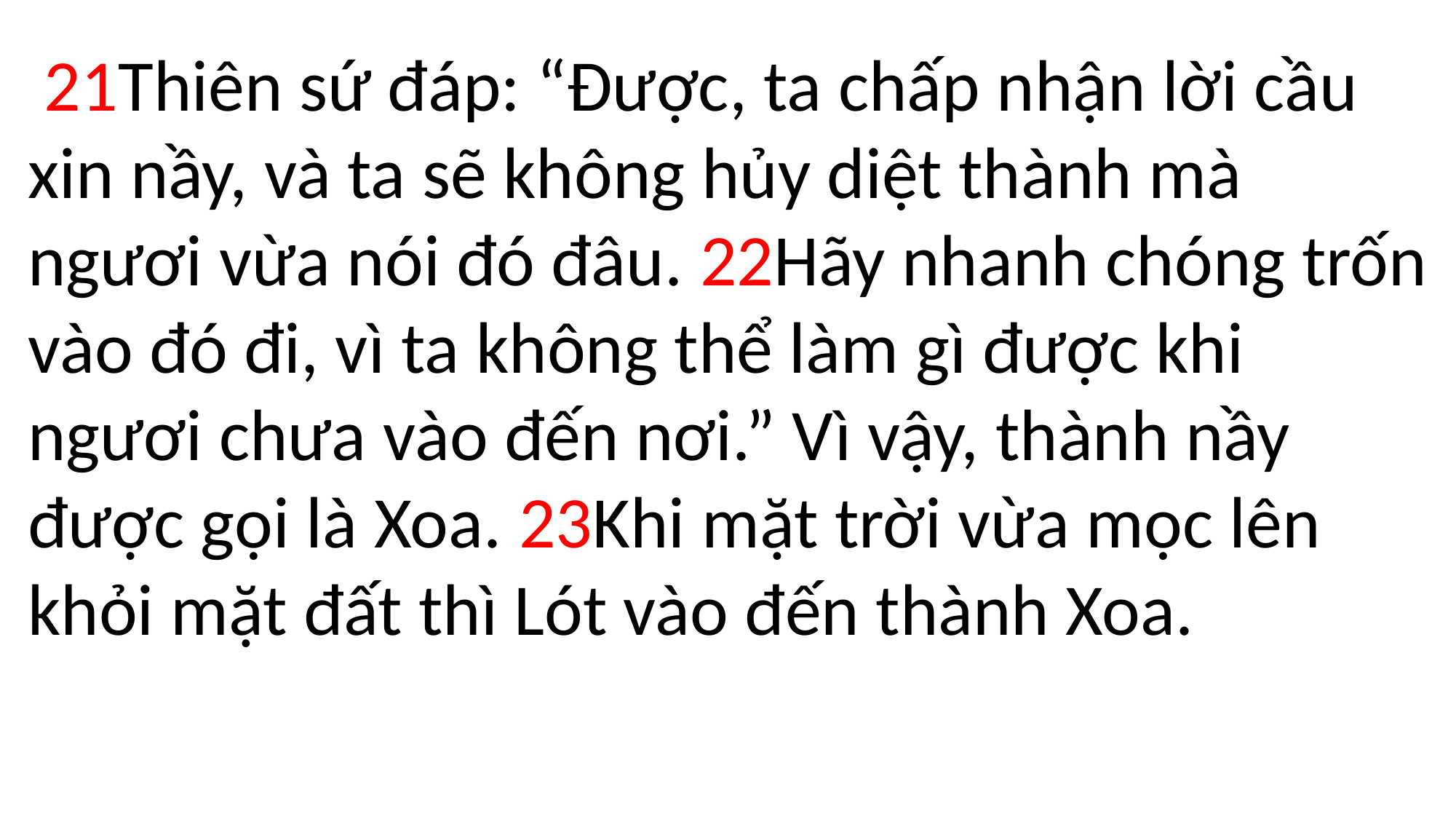

21Thiên sứ đáp: “Được, ta chấp nhận lời cầu xin nầy, và ta sẽ không hủy diệt thành mà ngươi vừa nói đó đâu. 22Hãy nhanh chóng trốn vào đó đi, vì ta không thể làm gì được khi ngươi chưa vào đến nơi.” Vì vậy, thành nầy được gọi là Xoa. 23Khi mặt trời vừa mọc lên khỏi mặt đất thì Lót vào đến thành Xoa.